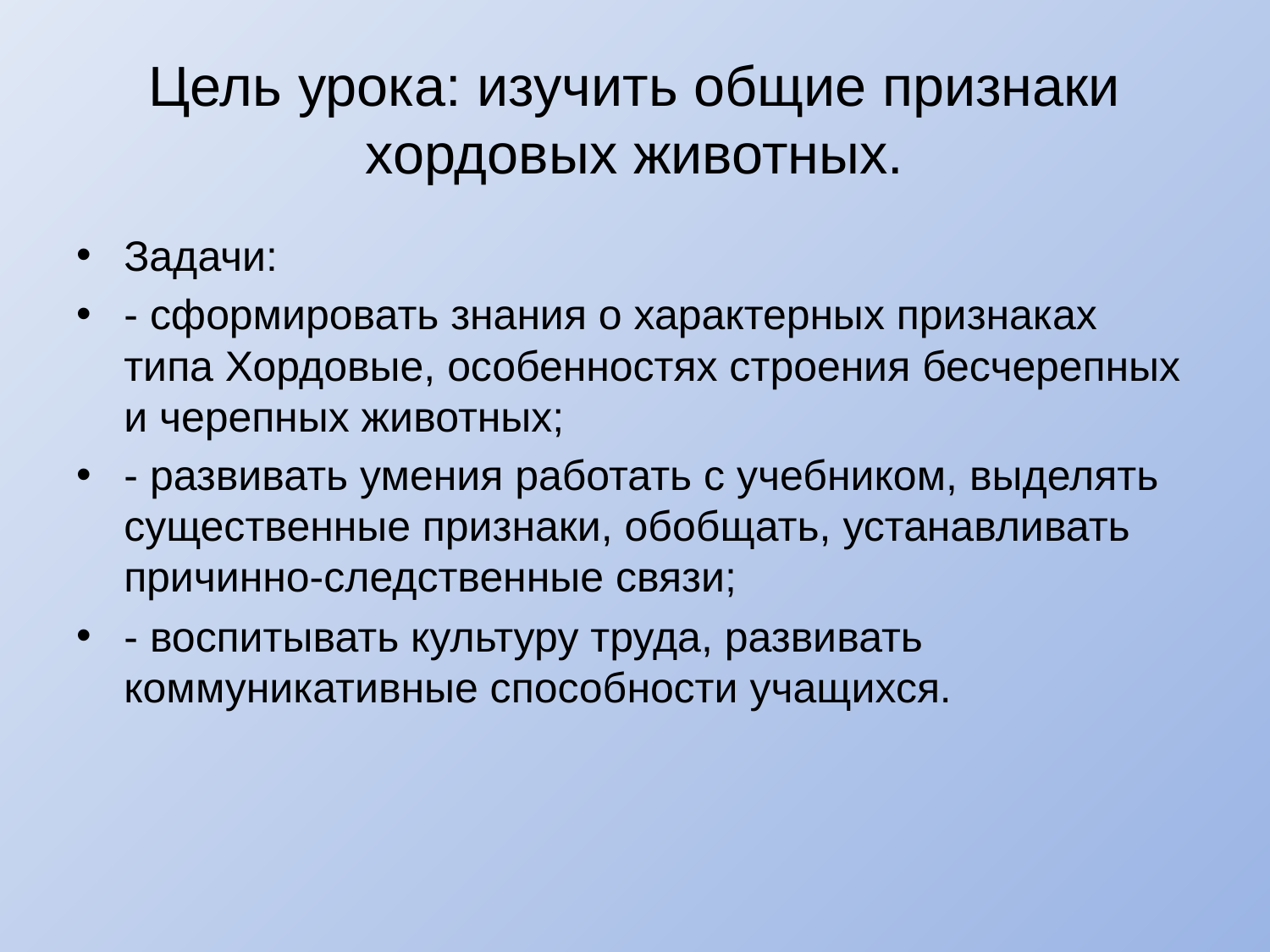

# Цель урока: изучить общие признаки хордовых животных.
Задачи:
- сформировать знания о характерных признаках типа Хордовые, особенностях строения бесчерепных и черепных животных;
- развивать умения работать с учебником, выделять существенные признаки, обобщать, устанавливать причинно-следственные связи;
- воспитывать культуру труда, развивать коммуникативные способности учащихся.